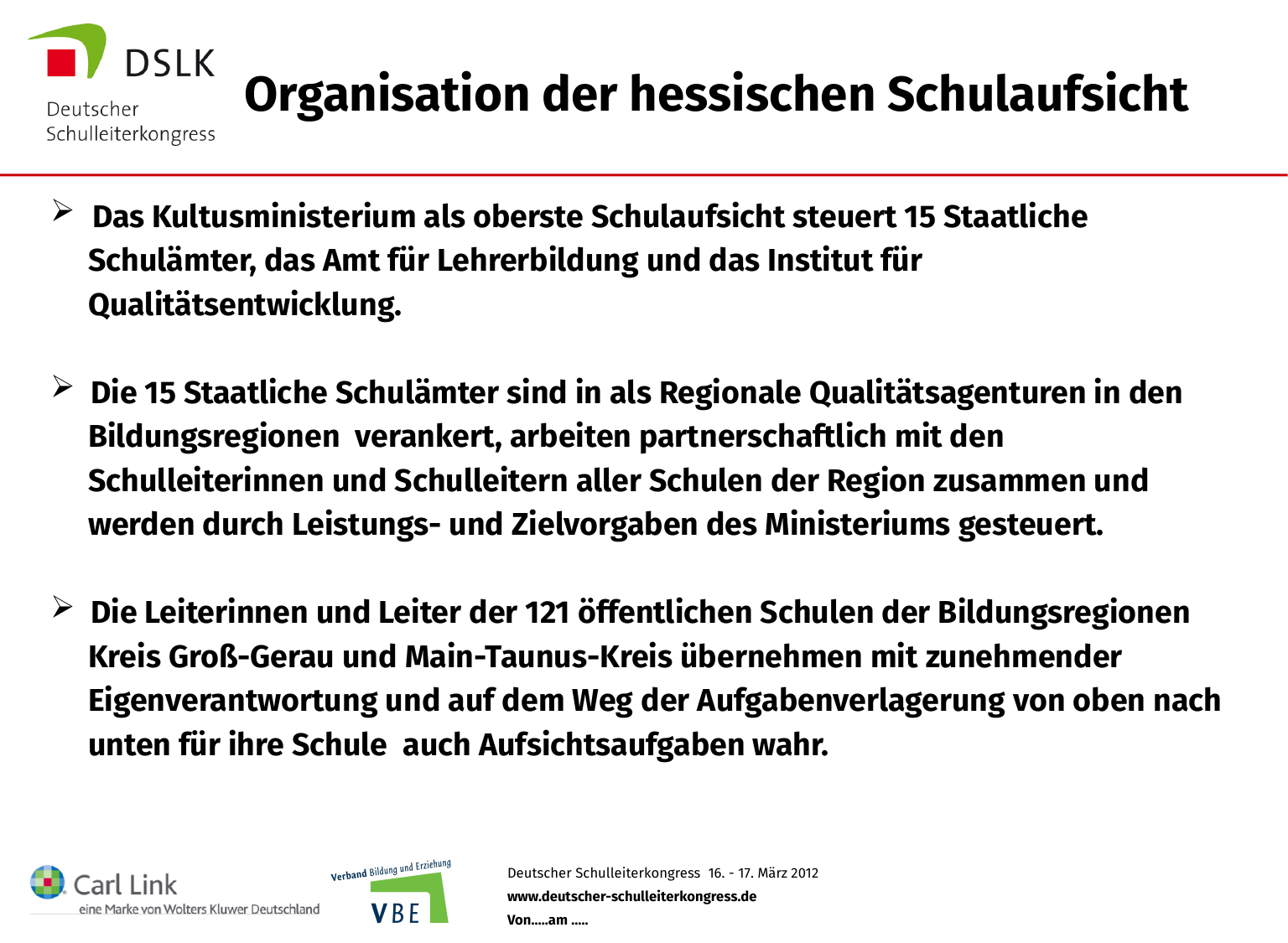

# Organisation der hessischen Schulaufsicht
  Das Kultusministerium als oberste Schulaufsicht steuert 15 Staatliche
     Schulämter, das Amt für Lehrerbildung und das Institut für
     Qualitätsentwicklung.

  Die 15 Staatliche Schulämter sind in als Regionale Qualitätsagenturen in den
     Bildungsregionen  verankert, arbeiten partnerschaftlich mit den
     Schulleiterinnen und Schulleitern aller Schulen der Region zusammen und
     werden durch Leistungs- und Zielvorgaben des Ministeriums gesteuert.

  Die Leiterinnen und Leiter der 121 öffentlichen Schulen der Bildungsregionen
     Kreis Groß-Gerau und Main-Taunus-Kreis übernehmen mit zunehmender
     Eigenverantwortung und auf dem Weg der Aufgabenverlagerung von oben nach
     unten für ihre Schule  auch Aufsichtsaufgaben wahr.